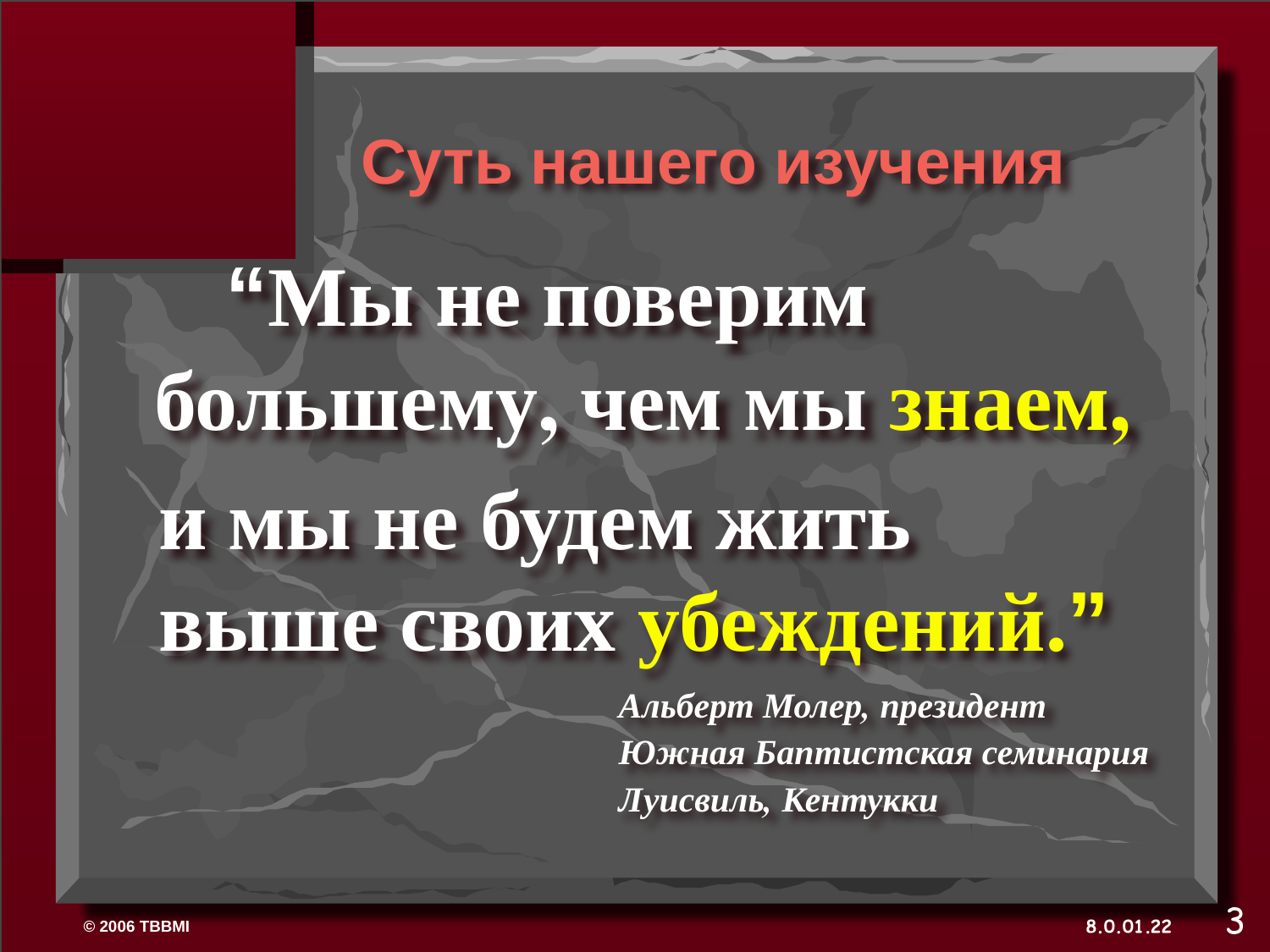

Суть нашего изучения
   “Мы не поверим большему, чем мы знаем,
и мы не будем жить выше своих убеждений.”
Альберт Молер, президент
Южная Баптистская семинария
Луисвиль, Кентукки

3

22